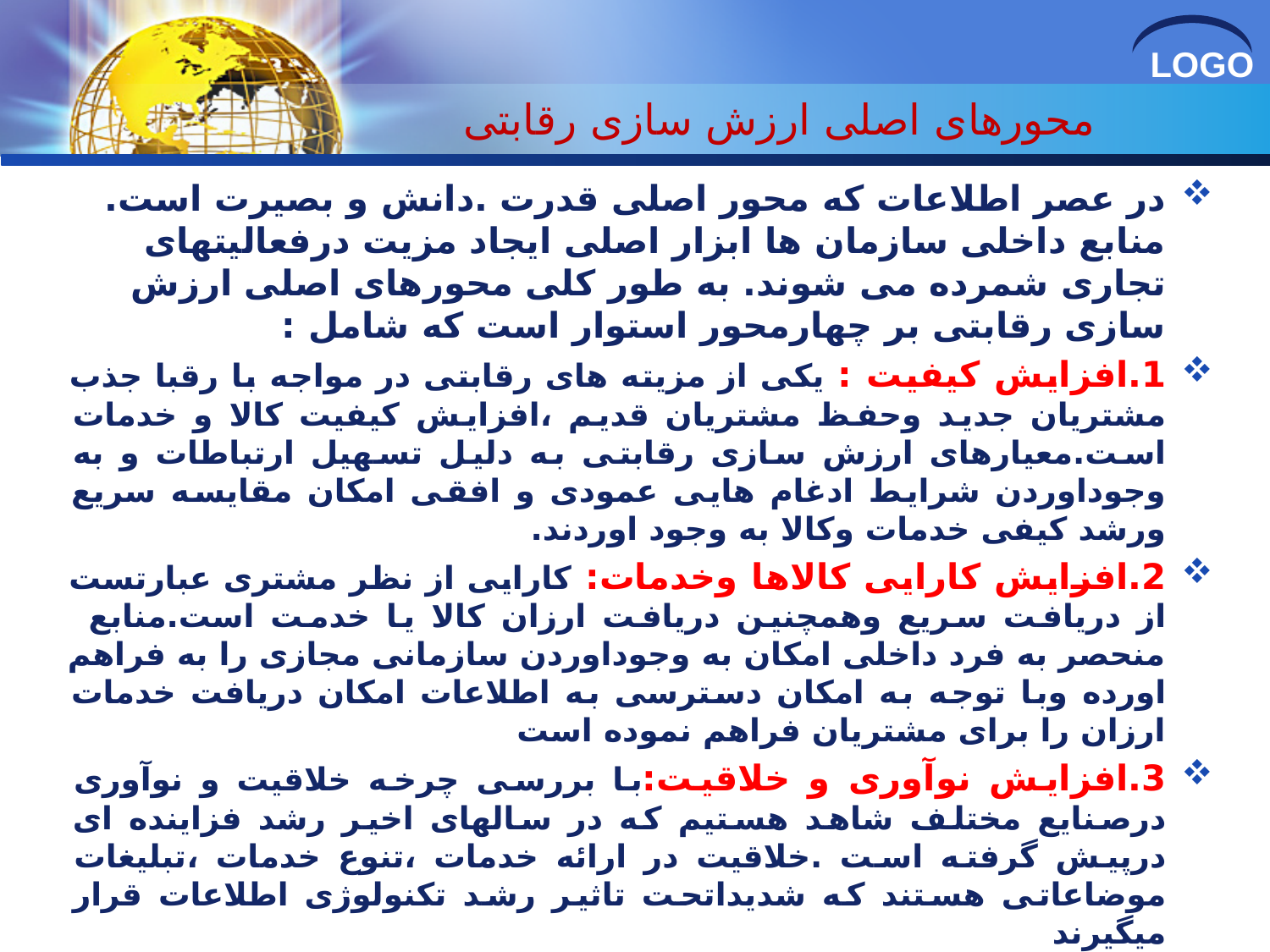

# محورهای اصلی ارزش سازی رقابتی
در عصر اطلاعات که محور اصلی قدرت .دانش و بصیرت است. منابع داخلی سازمان ها ابزار اصلی ایجاد مزیت درفعالیتهای تجاری شمرده می شوند. به طور کلی محورهای اصلی ارزش سازی رقابتی بر چهارمحور استوار است که شامل :
1.افزایش کیفیت : یکی از مزیته های رقابتی در مواجه با رقبا جذب مشتریان جدید وحفظ مشتریان قدیم ،افزایش کیفیت کالا و خدمات است.معیارهای ارزش سازی رقابتی به دلیل تسهیل ارتباطات و به وجوداوردن شرایط ادغام هایی عمودی و افقی امکان مقایسه سریع ورشد کیفی خدمات وکالا به وجود اوردند.
2.افزایش کارایی کالاها وخدمات: کارایی از نظر مشتری عبارتست از دریافت سریع وهمچنین دریافت ارزان کالا یا خدمت است.منابع  منحصر به فرد داخلی امکان به وجوداوردن سازمانی مجازی را به فراهم اورده وبا توجه به امکان دسترسی به اطلاعات امکان دریافت خدمات ارزان را برای مشتریان فراهم نموده است
3.افزایش نوآوری و خلاقیت:با بررسی چرخه خلاقیت و نوآوری درصنایع مختلف شاهد هستیم که در سالهای اخیر رشد فزاینده ای درپیش گرفته است .خلاقیت در ارائه خدمات ،تنوع خدمات ،تبلیغات موضاعاتی هستند که شدیداتحت تاثیر رشد تکنولوژی اطلاعات قرار میگیرند
4.بهبود روابط با ذینفعان :یکی از استراتژی های موثر درتجارت تامین رضایت ذینفعان از طریق بهبود روابط با انها است.نهادینه شدن منابع رقابتی امکان ارتباط با ذینفعان از طریق شبکه مجازی فراهم نموده وسازمان ها از طریق طراحی سیستم  های هوشمند ویادگیرنده توان رقابتی برای پاسخگویی به نیازهای خاص انان وایجادارزش های منحصربه فردبرای مشتریان وذینفعان به دست اوردند